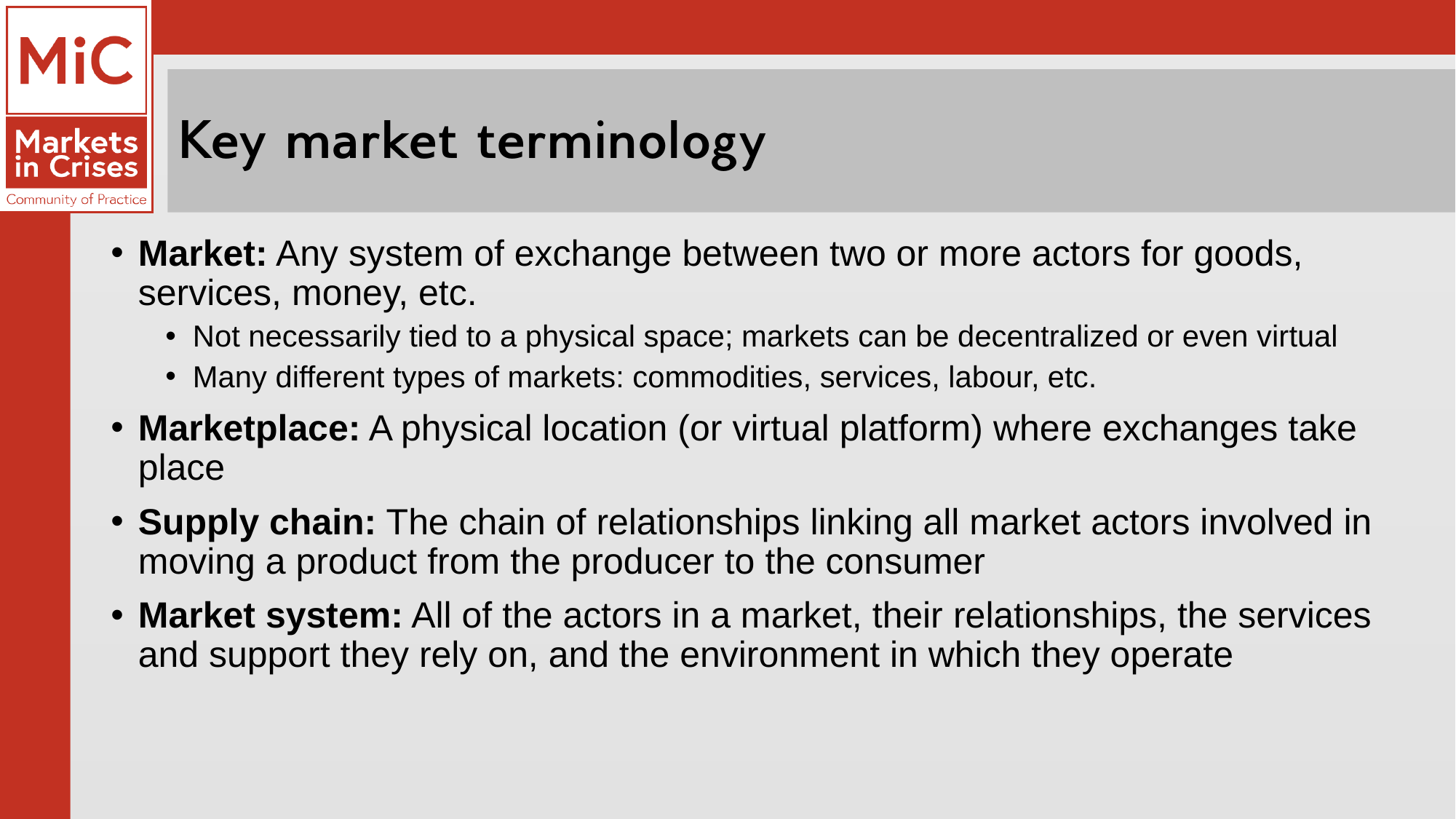

# Key market terminology
Market: Any system of exchange between two or more actors for goods, services, money, etc.
Not necessarily tied to a physical space; markets can be decentralized or even virtual
Many different types of markets: commodities, services, labour, etc.
Marketplace: A physical location (or virtual platform) where exchanges take place
Supply chain: The chain of relationships linking all market actors involved in moving a product from the producer to the consumer
Market system: All of the actors in a market, their relationships, the services and support they rely on, and the environment in which they operate